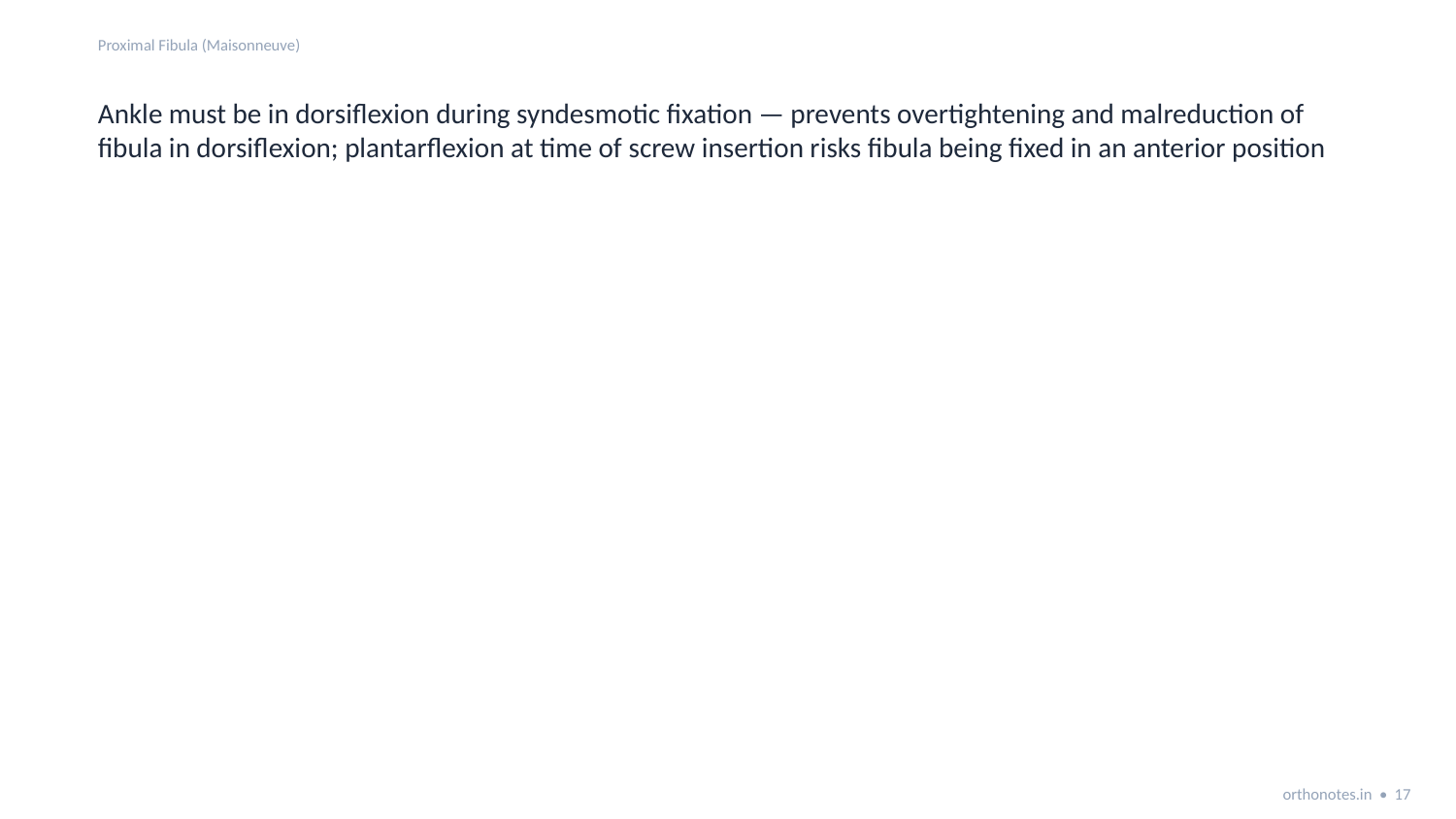

Proximal Fibula (Maisonneuve)
Ankle must be in dorsiflexion during syndesmotic fixation — prevents overtightening and malreduction of fibula in dorsiflexion; plantarflexion at time of screw insertion risks fibula being fixed in an anterior position
orthonotes.in  •  17